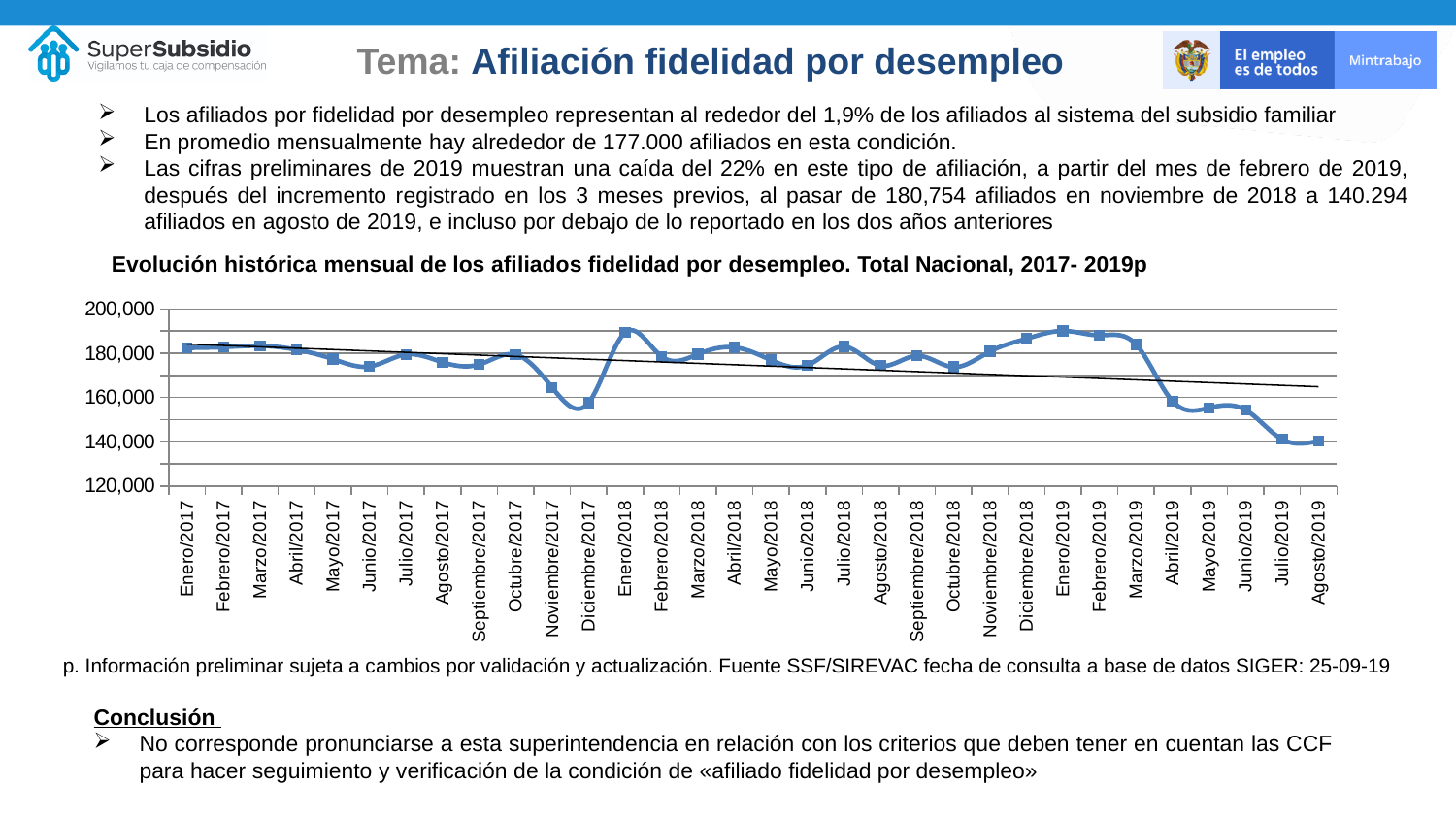

Tema: Afiliación fidelidad por desempleo
Los afiliados por fidelidad por desempleo representan al rededor del 1,9% de los afiliados al sistema del subsidio familiar
En promedio mensualmente hay alrededor de 177.000 afiliados en esta condición.
Las cifras preliminares de 2019 muestran una caída del 22% en este tipo de afiliación, a partir del mes de febrero de 2019, después del incremento registrado en los 3 meses previos, al pasar de 180,754 afiliados en noviembre de 2018 a 140.294 afiliados en agosto de 2019, e incluso por debajo de lo reportado en los dos años anteriores
Evolución histórica mensual de los afiliados fidelidad por desempleo. Total Nacional, 2017- 2019p

### Chart

| Category |  |
|---|---|
| Enero/2017 | 182371.0 |
| Febrero/2017 | 182731.0 |
| Marzo/2017 | 183310.0 |
| Abril/2017 | 181529.0 |
| Mayo/2017 | 177303.0 |
| Junio/2017 | 173991.0 |
| Julio/2017 | 179391.0 |
| Agosto/2017 | 175885.0 |
| Septiembre/2017 | 174877.0 |
| Octubre/2017 | 179338.0 |
| Noviembre/2017 | 164518.0 |
| Diciembre/2017 | 157587.0 |
| Enero/2018 | 189304.0 |
| Febrero/2018 | 178473.0 |
| Marzo/2018 | 179567.0 |
| Abril/2018 | 182592.0 |
| Mayo/2018 | 176873.0 |
| Junio/2018 | 174515.0 |
| Julio/2018 | 182964.0 |
| Agosto/2018 | 174360.0 |
| Septiembre/2018 | 178793.0 |
| Octubre/2018 | 173739.0 |
| Noviembre/2018 | 180754.0 |
| Diciembre/2018 | 186517.0 |
| Enero/2019 | 190032.0 |
| Febrero/2019 | 188049.0 |
| Marzo/2019 | 183902.0 |
| Abril/2019 | 158285.0 |
| Mayo/2019 | 155280.0 |
| Junio/2019 | 154311.0 |
| Julio/2019 | 141093.0 |
| Agosto/2019 | 140294.0 |
p. Información preliminar sujeta a cambios por validación y actualización. Fuente SSF/SIREVAC fecha de consulta a base de datos SIGER: 25-09-19
Conclusión
No corresponde pronunciarse a esta superintendencia en relación con los criterios que deben tener en cuentan las CCF para hacer seguimiento y verificación de la condición de «afiliado fidelidad por desempleo»